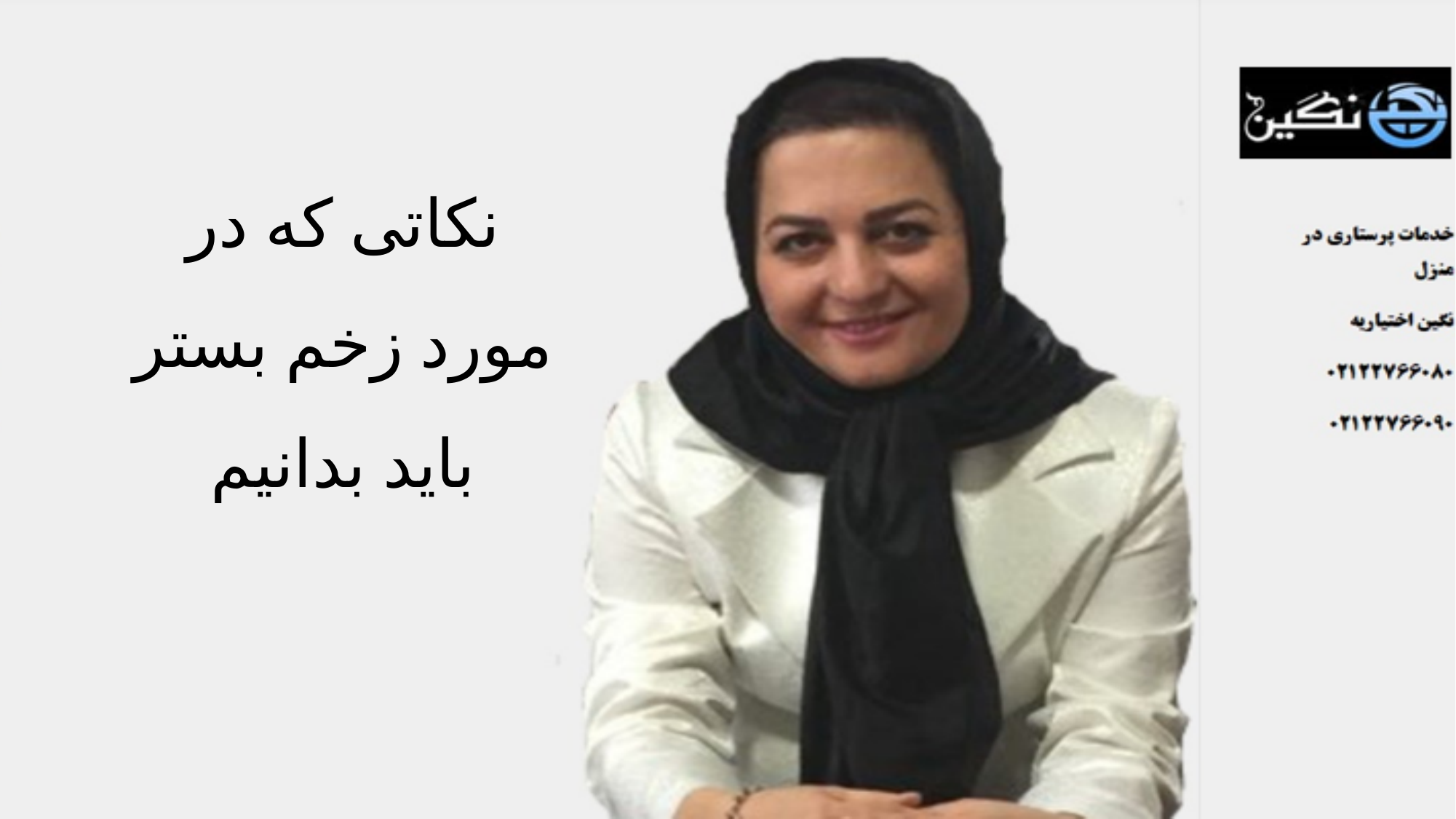

نکاتی که در مورد زخم بستر باید بدانیم